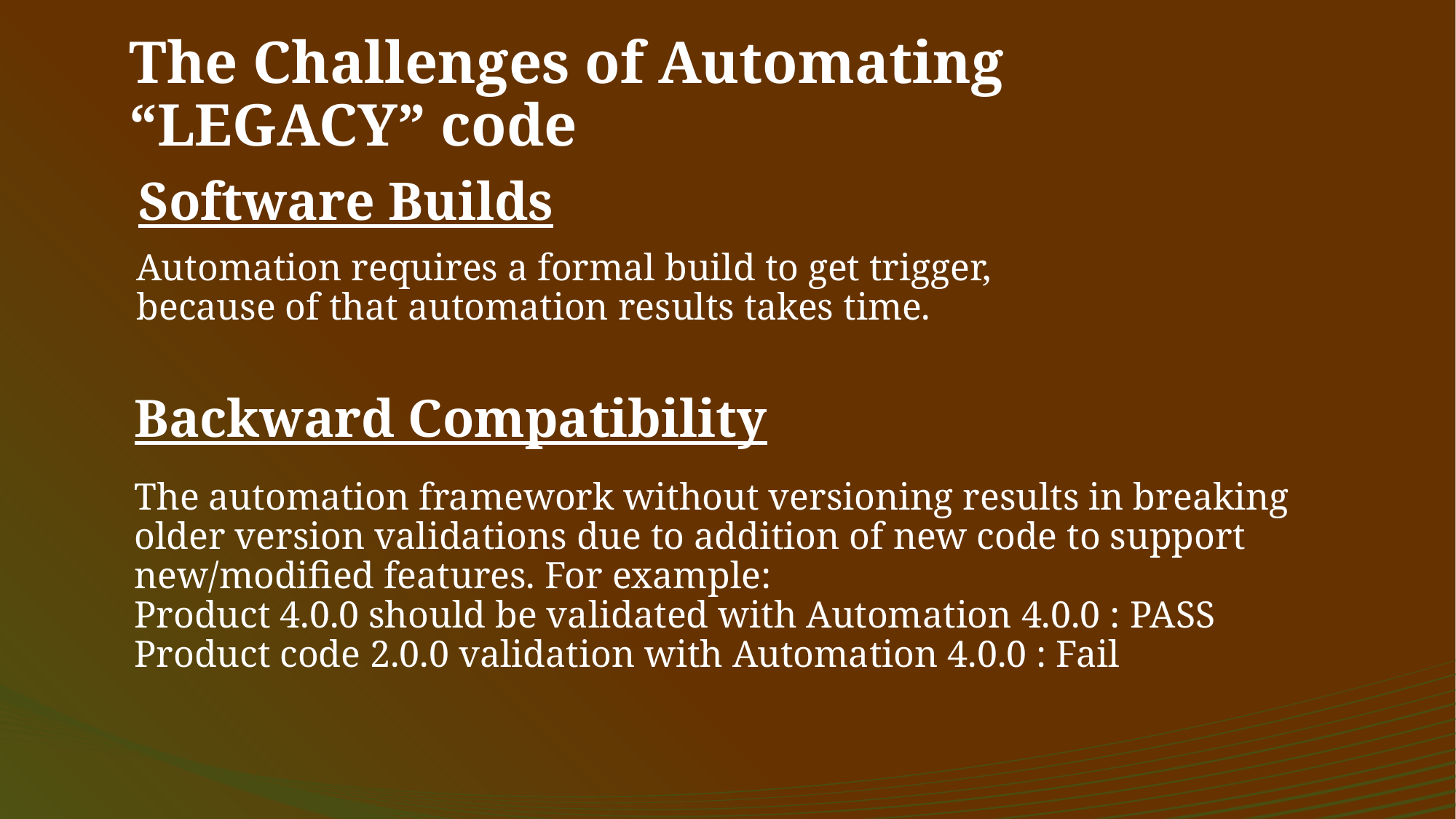

The Challenges of Automating “LEGACY” code
# Software Builds
Automation requires a formal build to get trigger, because of that automation results takes time.
Backward Compatibility
The automation framework without versioning results in breaking older version validations due to addition of new code to support new/modified features. For example:
Product 4.0.0 should be validated with Automation 4.0.0 : PASS
Product code 2.0.0 validation with Automation 4.0.0 : Fail